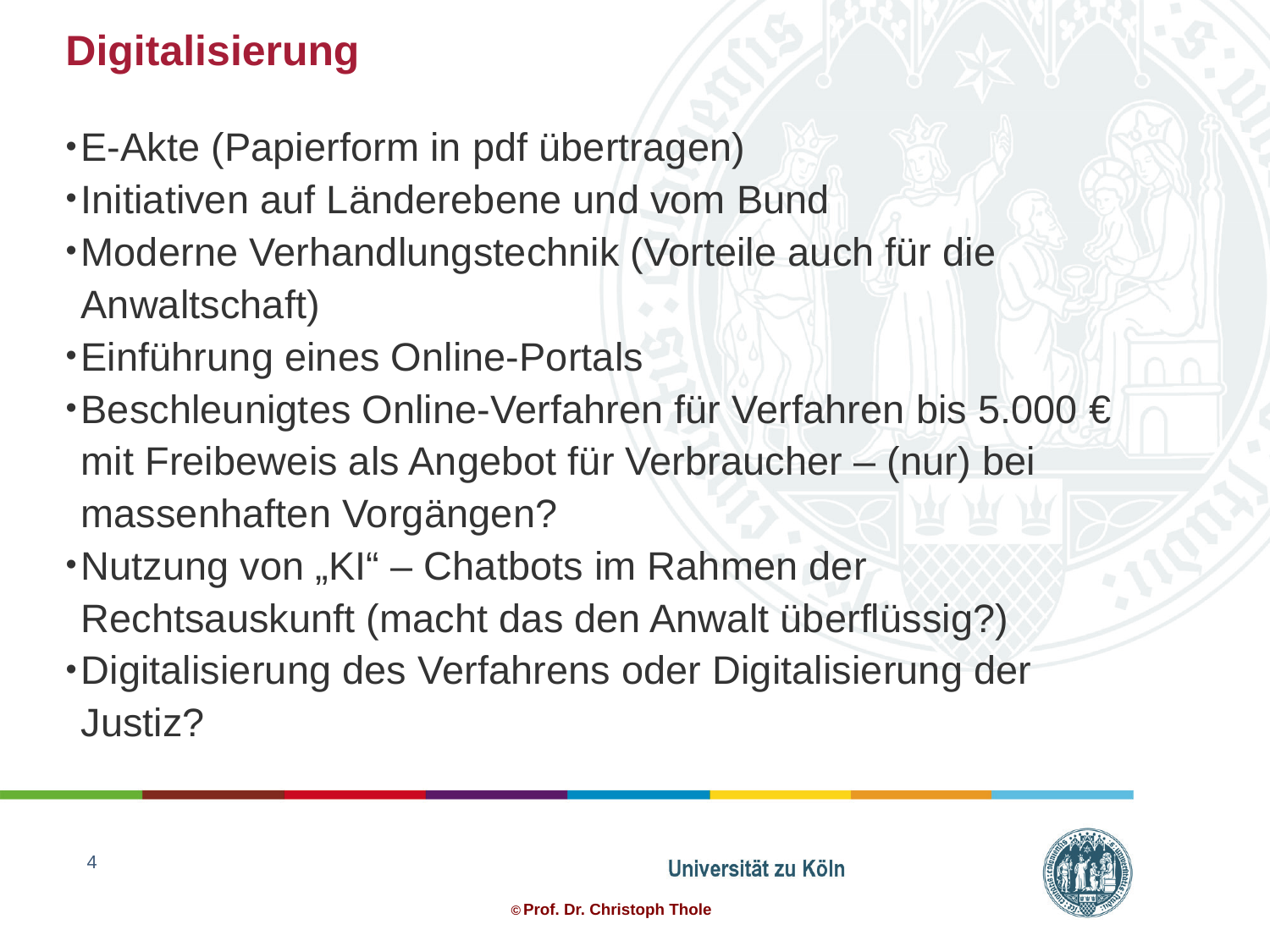

# Digitalisierung
E-Akte (Papierform in pdf übertragen)
Initiativen auf Länderebene und vom Bund
Moderne Verhandlungstechnik (Vorteile auch für die Anwaltschaft)
Einführung eines Online-Portals
Beschleunigtes Online-Verfahren für Verfahren bis 5.000 € mit Freibeweis als Angebot für Verbraucher – (nur) bei massenhaften Vorgängen?
Nutzung von „KI“ – Chatbots im Rahmen der Rechtsauskunft (macht das den Anwalt überflüssig?)
Digitalisierung des Verfahrens oder Digitalisierung der Justiz?